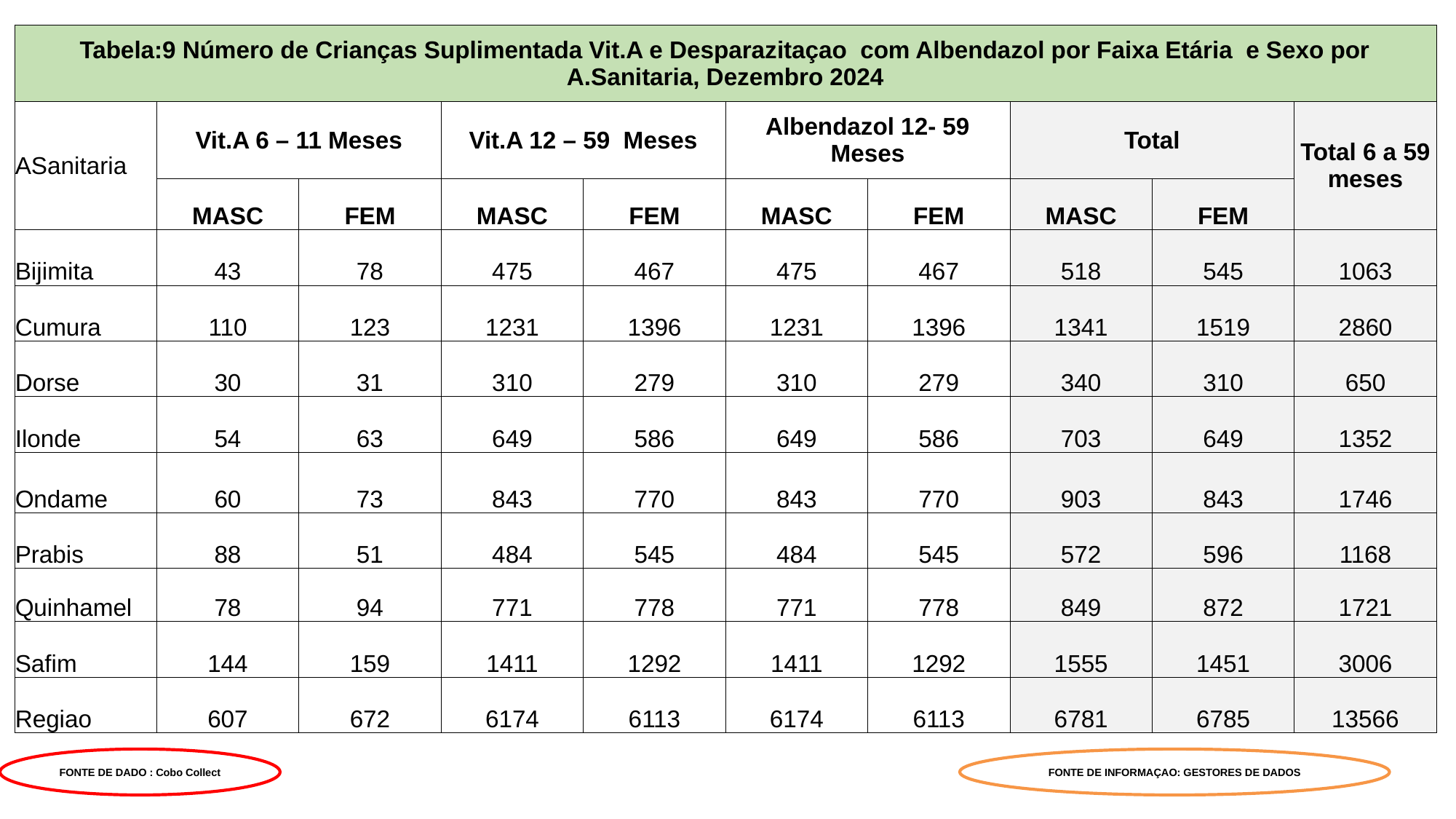

| Tabela:9 Número de Crianças Suplimentada Vit.A e Desparazitaçao com Albendazol por Faixa Etária e Sexo por A.Sanitaria, Dezembro 2024 |  |  |  |  |  |  |  |  |  |
| --- | --- | --- | --- | --- | --- | --- | --- | --- | --- |
| ASanitaria | Vit.A 6 – 11 Meses |  | Vit.A 12 – 59 Meses |  | Albendazol 12- 59 Meses |  | Total |  | Total 6 a 59 meses |
|  | MASC | FEM | MASC | FEM | MASC | FEM | MASC | FEM |  |
| Bijimita | 43 | 78 | 475 | 467 | 475 | 467 | 518 | 545 | 1063 |
| Cumura | 110 | 123 | 1231 | 1396 | 1231 | 1396 | 1341 | 1519 | 2860 |
| Dorse | 30 | 31 | 310 | 279 | 310 | 279 | 340 | 310 | 650 |
| Ilonde | 54 | 63 | 649 | 586 | 649 | 586 | 703 | 649 | 1352 |
| Ondame | 60 | 73 | 843 | 770 | 843 | 770 | 903 | 843 | 1746 |
| Prabis | 88 | 51 | 484 | 545 | 484 | 545 | 572 | 596 | 1168 |
| Quinhamel | 78 | 94 | 771 | 778 | 771 | 778 | 849 | 872 | 1721 |
| Safim | 144 | 159 | 1411 | 1292 | 1411 | 1292 | 1555 | 1451 | 3006 |
| Regiao | 607 | 672 | 6174 | 6113 | 6174 | 6113 | 6781 | 6785 | 13566 |
FONTE DE DADO : Cobo Collect
FONTE DE INFORMAÇAO: GESTORES DE DADOS